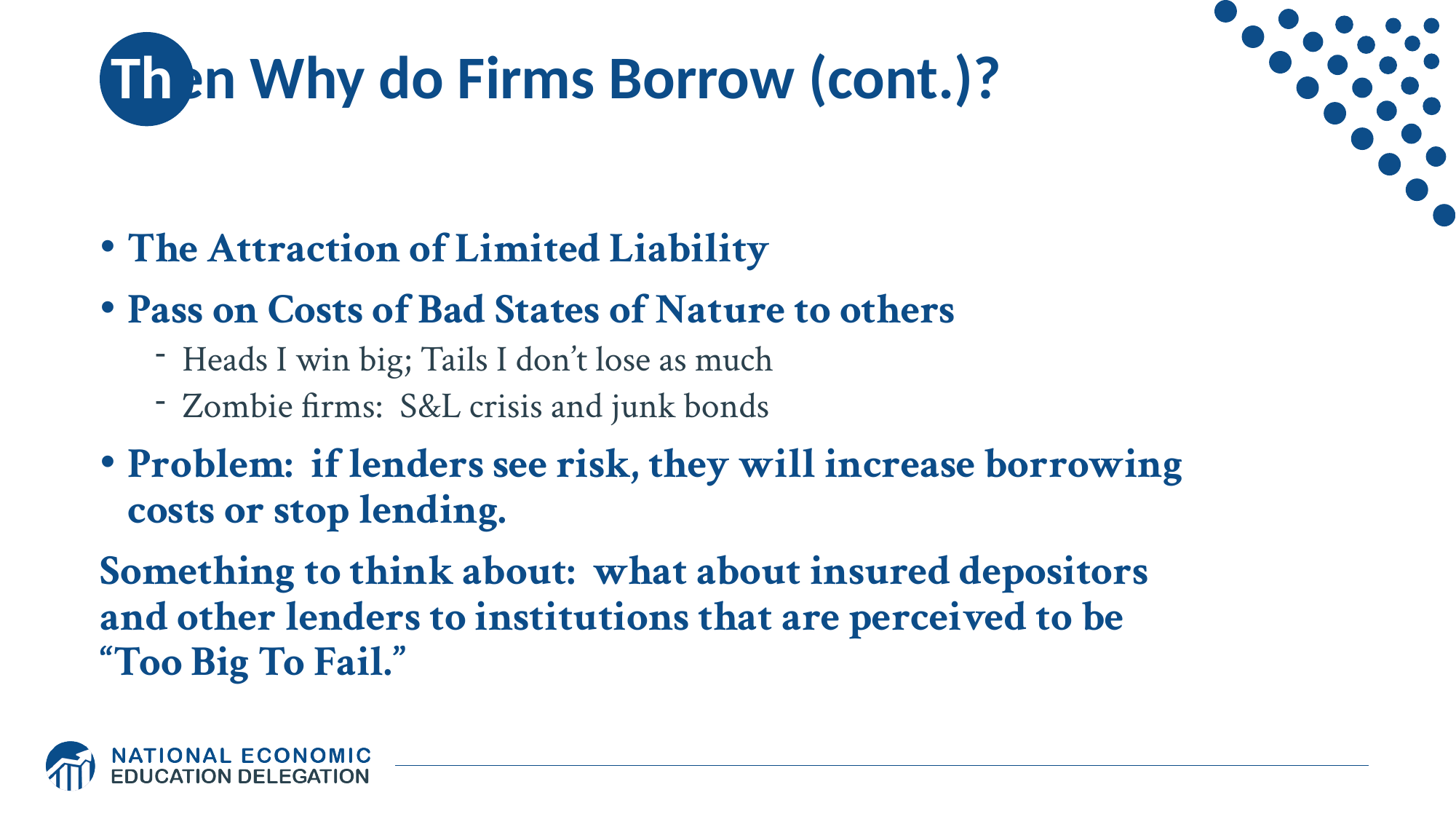

# Then Why do Firms Borrow (cont.)?
The Attraction of Limited Liability
Pass on Costs of Bad States of Nature to others
Heads I win big; Tails I don’t lose as much
Zombie firms:  S&L crisis and junk bonds
Problem:  if lenders see risk, they will increase borrowing costs or stop lending.
Something to think about:  what about insured depositors and other lenders to institutions that are perceived to be  “Too Big To Fail.”